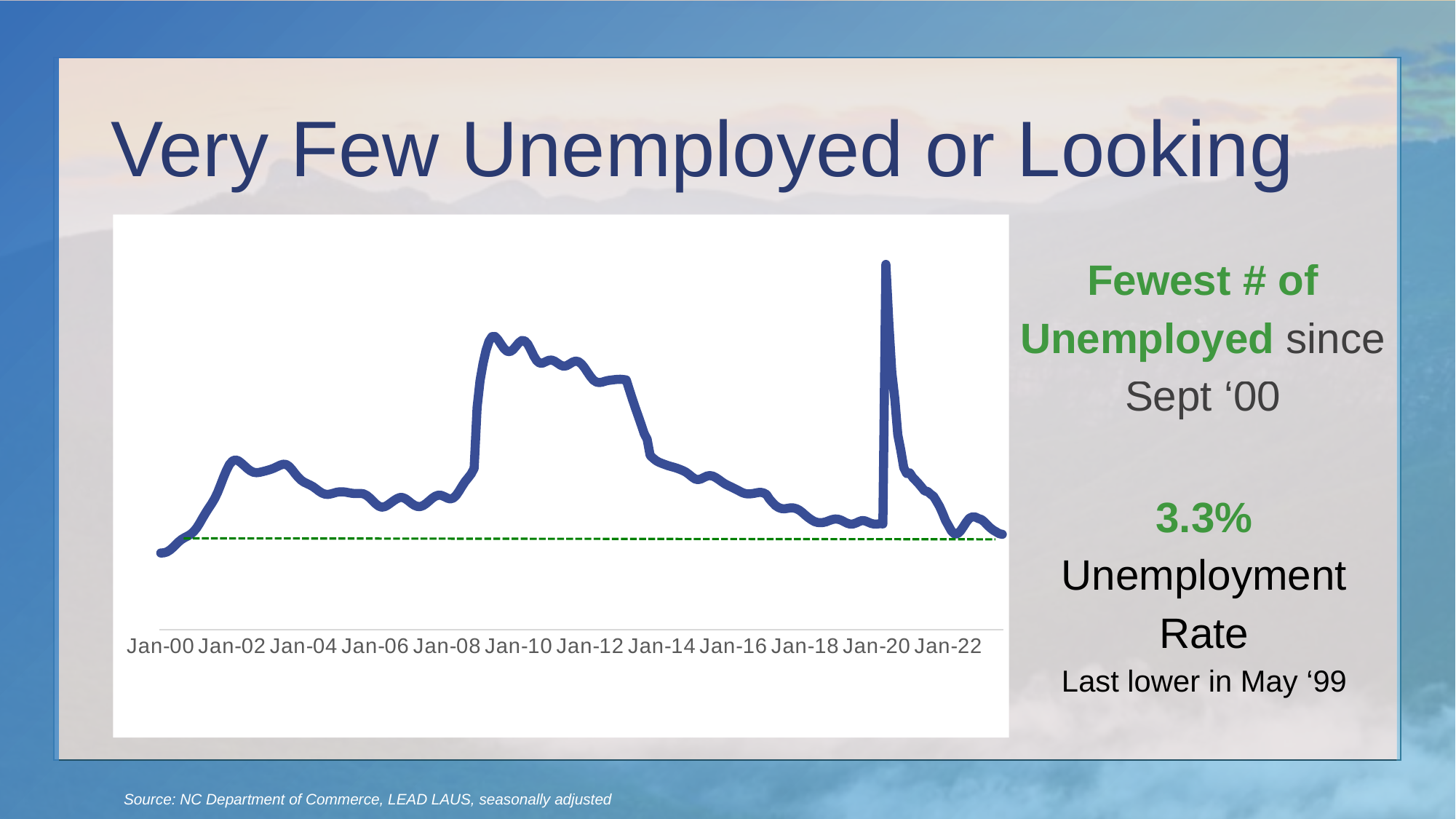

# Very Few Unemployed or Looking

### Chart

| Category | North Carolina                                               |
|---|---|
| Jan-00 | 137807.0 |
| Feb-00 | 138127.0 |
| Mar-00 | 139678.0 |
| Apr-00 | 142896.0 |
| May-00 | 147408.0 |
| Jun-00 | 152735.0 |
| Jul-00 | 157968.0 |
| Aug-00 | 162336.0 |
| Sep-00 | 165555.0 |
| Oct-00 | 168311.0 |
| Nov-00 | 171579.0 |
| Dec-00 | 176251.0 |
| Jan-01 | 182771.0 |
| Feb-01 | 191136.0 |
| Mar-01 | 200560.0 |
| Apr-01 | 209711.0 |
| May-01 | 218119.0 |
| Jun-01 | 226174.0 |
| Jul-01 | 235111.0 |
| Aug-01 | 246290.0 |
| Sep-01 | 259630.0 |
| Oct-01 | 273554.0 |
| Nov-01 | 286520.0 |
| Dec-01 | 296950.0 |
| Jan-02 | 303228.0 |
| Feb-02 | 305256.0 |
| Mar-02 | 303555.0 |
| Apr-02 | 299531.0 |
| May-02 | 294673.0 |
| Jun-02 | 289832.0 |
| Jul-02 | 285817.0 |
| Aug-02 | 283182.0 |
| Sep-02 | 282292.0 |
| Oct-02 | 282839.0 |
| Nov-02 | 284042.0 |
| Dec-02 | 285414.0 |
| Jan-03 | 286897.0 |
| Feb-03 | 288590.0 |
| Mar-03 | 290697.0 |
| Apr-03 | 293249.0 |
| May-03 | 295773.0 |
| Jun-03 | 297517.0 |
| Jul-03 | 297018.0 |
| Aug-03 | 293562.0 |
| Sep-03 | 287557.0 |
| Oct-03 | 280550.0 |
| Nov-03 | 274085.0 |
| Dec-03 | 268806.0 |
| Jan-04 | 265208.0 |
| Feb-04 | 262596.0 |
| Mar-04 | 260099.0 |
| Apr-04 | 257037.0 |
| May-04 | 253234.0 |
| Jun-04 | 249088.0 |
| Jul-04 | 245681.0 |
| Aug-04 | 243642.0 |
| Sep-04 | 243156.0 |
| Oct-04 | 244076.0 |
| Nov-04 | 245588.0 |
| Dec-04 | 247102.0 |
| Jan-05 | 247900.0 |
| Feb-05 | 247839.0 |
| Mar-05 | 247193.0 |
| Apr-05 | 246188.0 |
| May-05 | 245211.0 |
| Jun-05 | 244668.0 |
| Jul-05 | 244815.0 |
| Aug-05 | 244949.0 |
| Sep-05 | 244059.0 |
| Oct-05 | 241346.0 |
| Nov-05 | 236999.0 |
| Dec-05 | 231684.0 |
| Jan-06 | 226363.0 |
| Feb-06 | 222201.0 |
| Mar-06 | 220245.0 |
| Apr-06 | 221035.0 |
| May-06 | 223862.0 |
| Jun-06 | 227716.0 |
| Jul-06 | 231610.0 |
| Aug-06 | 235029.0 |
| Sep-06 | 237433.0 |
| Oct-06 | 237612.0 |
| Nov-06 | 235325.0 |
| Dec-06 | 231408.0 |
| Jan-07 | 227057.0 |
| Feb-07 | 223508.0 |
| Mar-07 | 221457.0 |
| Apr-07 | 221335.0 |
| May-07 | 223408.0 |
| Jun-07 | 227138.0 |
| Jul-07 | 231734.0 |
| Aug-07 | 236393.0 |
| Sep-07 | 239897.0 |
| Oct-07 | 241755.0 |
| Nov-07 | 241482.0 |
| Dec-07 | 239234.0 |
| Jan-08 | 236510.0 |
| Feb-08 | 235073.0 |
| Mar-08 | 236557.0 |
| Apr-08 | 241549.0 |
| May-08 | 249321.0 |
| Jun-08 | 258254.0 |
| Jul-08 | 266351.0 |
| Aug-08 | 272992.0 |
| Sep-08 | 280045.0 |
| Oct-08 | 290097.0 |
| Nov-08 | 399684.0 |
| Dec-08 | 447915.0 |
| Jan-09 | 478684.0 |
| Feb-09 | 502198.0 |
| Mar-09 | 518647.0 |
| Apr-09 | 526813.0 |
| May-09 | 527053.0 |
| Jun-09 | 521464.0 |
| Jul-09 | 513265.0 |
| Aug-09 | 505561.0 |
| Sep-09 | 500655.0 |
| Oct-09 | 499839.0 |
| Nov-09 | 503222.0 |
| Dec-09 | 509443.0 |
| Jan-10 | 515993.0 |
| Feb-10 | 519923.0 |
| Mar-10 | 519151.0 |
| Apr-10 | 513221.0 |
| May-10 | 503167.0 |
| Jun-10 | 492079.0 |
| Jul-10 | 483360.0 |
| Aug-10 | 479148.0 |
| Sep-10 | 479304.0 |
| Oct-10 | 481849.0 |
| Nov-10 | 484306.0 |
| Dec-10 | 484725.0 |
| Jan-11 | 482684.0 |
| Feb-11 | 479103.0 |
| Mar-11 | 475516.0 |
| Apr-11 | 473639.0 |
| May-11 | 474601.0 |
| Jun-11 | 477649.0 |
| Jul-11 | 480983.0 |
| Aug-11 | 482847.0 |
| Sep-11 | 481781.0 |
| Oct-11 | 477657.0 |
| Nov-11 | 470980.0 |
| Dec-11 | 462956.0 |
| Jan-12 | 455068.0 |
| Feb-12 | 448732.0 |
| Mar-12 | 445188.0 |
| Apr-12 | 444265.0 |
| May-12 | 445194.0 |
| Jun-12 | 446835.0 |
| Jul-12 | 448110.0 |
| Aug-12 | 448808.0 |
| Sep-12 | 449474.0 |
| Oct-12 | 450020.0 |
| Nov-12 | 450170.0 |
| Dec-12 | 449755.0 |
| Jan-13 | 449051.0 |
| Feb-13 | 431848.0 |
| Mar-13 | 415316.0 |
| Apr-13 | 399518.0 |
| May-13 | 384221.0 |
| Jun-13 | 368850.0 |
| Jul-13 | 352700.0 |
| Aug-13 | 342405.0 |
| Sep-13 | 313319.0 |
| Oct-13 | 308318.0 |
| Nov-13 | 303964.0 |
| Dec-13 | 300960.0 |
| Jan-14 | 298889.0 |
| Feb-14 | 296863.0 |
| Mar-14 | 294952.0 |
| Apr-14 | 293407.0 |
| May-14 | 291892.0 |
| Jun-14 | 290256.0 |
| Jul-14 | 288235.0 |
| Aug-14 | 285947.0 |
| Sep-14 | 283175.0 |
| Oct-14 | 279324.0 |
| Nov-14 | 274761.0 |
| Dec-14 | 271087.0 |
| Jan-15 | 269639.0 |
| Feb-15 | 270874.0 |
| Mar-15 | 273536.0 |
| Apr-15 | 276044.0 |
| May-15 | 277122.0 |
| Jun-15 | 276101.0 |
| Jul-15 | 273410.0 |
| Aug-15 | 269853.0 |
| Sep-15 | 265924.0 |
| Oct-15 | 262300.0 |
| Nov-15 | 259481.0 |
| Dec-15 | 257007.0 |
| Jan-16 | 254391.0 |
| Feb-16 | 251688.0 |
| Mar-16 | 248870.0 |
| Apr-16 | 246176.0 |
| May-16 | 244445.0 |
| Jun-16 | 244031.0 |
| Jul-16 | 244424.0 |
| Aug-16 | 245284.0 |
| Sep-16 | 246442.0 |
| Oct-16 | 246984.0 |
| Nov-16 | 245854.0 |
| Dec-16 | 242896.0 |
| Jan-17 | 234786.0 |
| Feb-17 | 228668.0 |
| Mar-17 | 223247.0 |
| Apr-17 | 219643.0 |
| May-17 | 217717.0 |
| Jun-17 | 217236.0 |
| Jul-17 | 218072.0 |
| Aug-17 | 218972.0 |
| Sep-17 | 218921.0 |
| Oct-17 | 217452.0 |
| Nov-17 | 214707.0 |
| Dec-17 | 210692.0 |
| Jan-18 | 205836.0 |
| Feb-18 | 201538.0 |
| Mar-18 | 197676.0 |
| Apr-18 | 194585.0 |
| May-18 | 192855.0 |
| Jun-18 | 192334.0 |
| Jul-18 | 192665.0 |
| Aug-18 | 194016.0 |
| Sep-18 | 196076.0 |
| Oct-18 | 197981.0 |
| Nov-18 | 198956.0 |
| Dec-18 | 198547.0 |
| Jan-19 | 196883.0 |
| Feb-19 | 194086.0 |
| Mar-19 | 191389.0 |
| Apr-19 | 189807.0 |
| May-19 | 189960.0 |
| Jun-19 | 191766.0 |
| Jul-19 | 194332.0 |
| Aug-19 | 196188.0 |
| Sep-19 | 195647.0 |
| Oct-19 | 193498.0 |
| Nov-19 | 191173.0 |
| Dec-19 | 189881.0 |
| Jan-20 | 189699.0 |
| Feb-20 | 190670.0 |
| Mar-20 | 190147.0 |
| Apr-20 | 656620.0 |
| May-20 | 551646.0 |
| Jun-20 | 462339.0 |
| Jul-20 | 414872.0 |
| Aug-20 | 350388.0 |
| Sep-20 | 322814.0 |
| Oct-20 | 291150.0 |
| Nov-20 | 280554.0 |
| Dec-20 | 282126.0 |
| Jan-21 | 273696.0 |
| Feb-21 | 268130.0 |
| Mar-21 | 262451.0 |
| Apr-21 | 255922.0 |
| May-21 | 249456.0 |
| Jun-21 | 248433.0 |
| Jul-21 | 243659.0 |
| Aug-21 | 239591.0 |
| Sep-21 | 230810.0 |
| Oct-21 | 221475.0 |
| Nov-21 | 209516.0 |
| Dec-21 | 196435.0 |
| Jan-22 | 186724.0 |
| Feb-22 | 177206.0 |
| Mar-22 | 172204.0 |
| Apr-22 | 172336.0 |
| May-22 | 177491.0 |
| Jun-22 | 185300.0 |
| Jul-22 | 193542.0 |
| Aug-22 | 200354.0 |
| Sep-22 | 202722.0 |
| Oct-22 | 202523.0 |
| Nov-22 | 199856.0 |
| Dec-22 | 198043.0 |
| Jan-23 | 193793.0 |
| Feb-23 | 188101.0 |
| Mar-23 | 183074.0 |
| Apr-23 | 178830.0 |
| May-23 | 175738.0 |
| Jun-23 | 172604.0 |
| Jul-23 | 171445.0 |
Fewest # of Unemployed since Sept ‘00
3.3% Unemployment
Rate
Last lower in May ‘99
Source: NC Department of Commerce, LEAD LAUS, seasonally adjusted